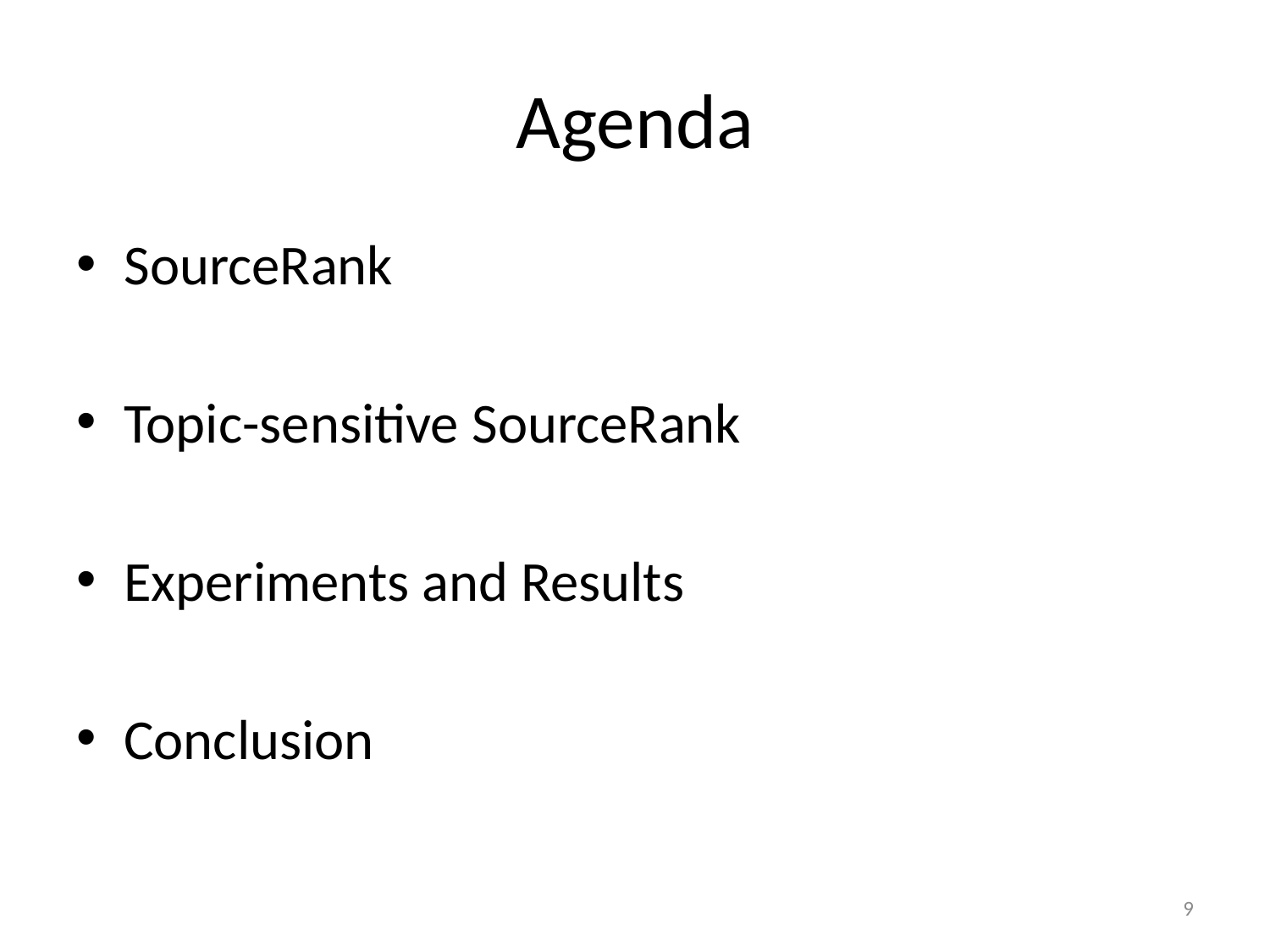

# Agenda
SourceRank

Topic-sensitive SourceRank

Experiments and Results

Conclusion
9